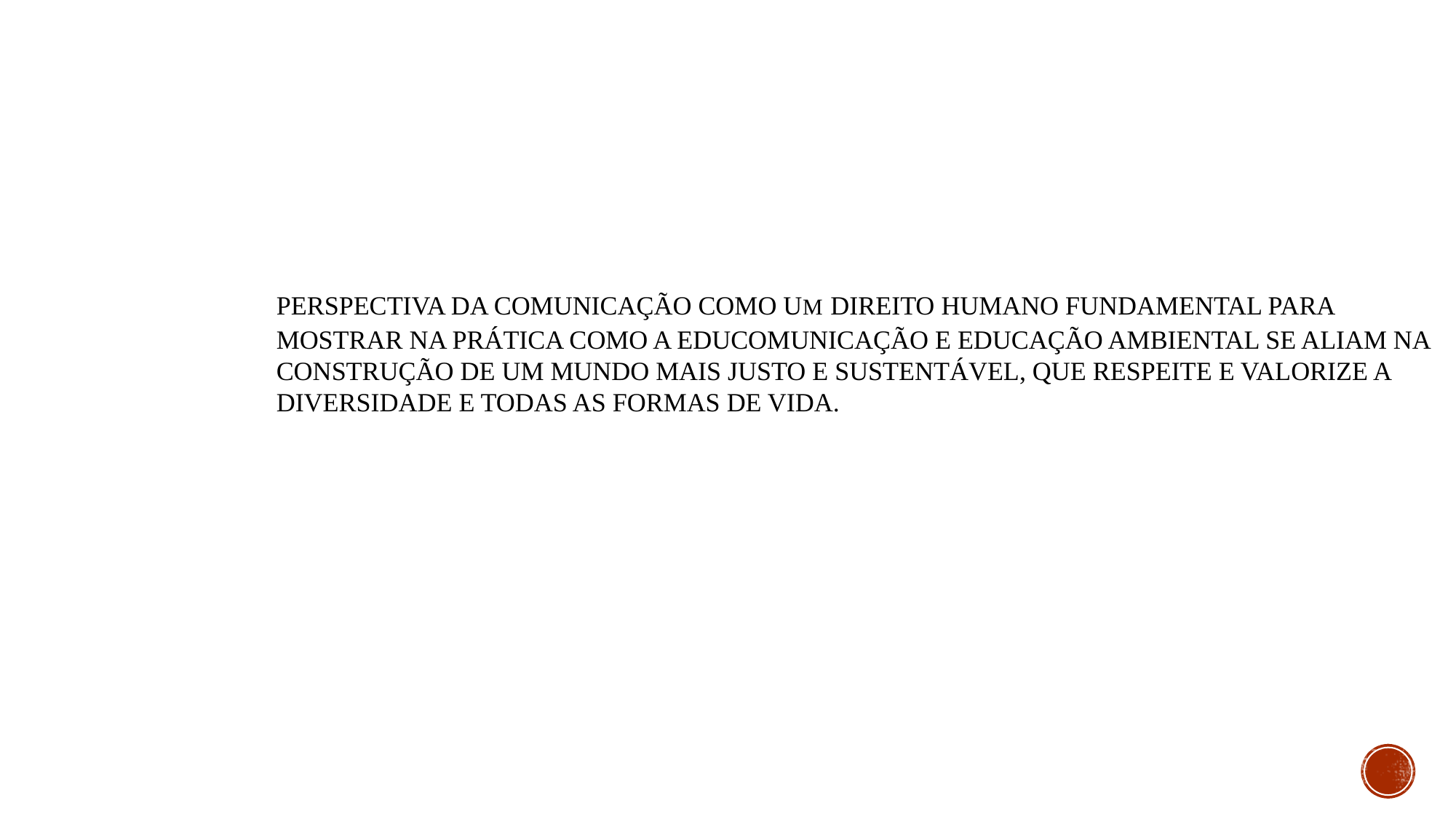

perspectiva da comunicação como um direito humano fundamental para mostrar na prática como a educomunicação e educação ambiental se aliam na construção de um mundo mais justo e sustentável, que respeite e valorize a diversidade e todas as formas de vida.